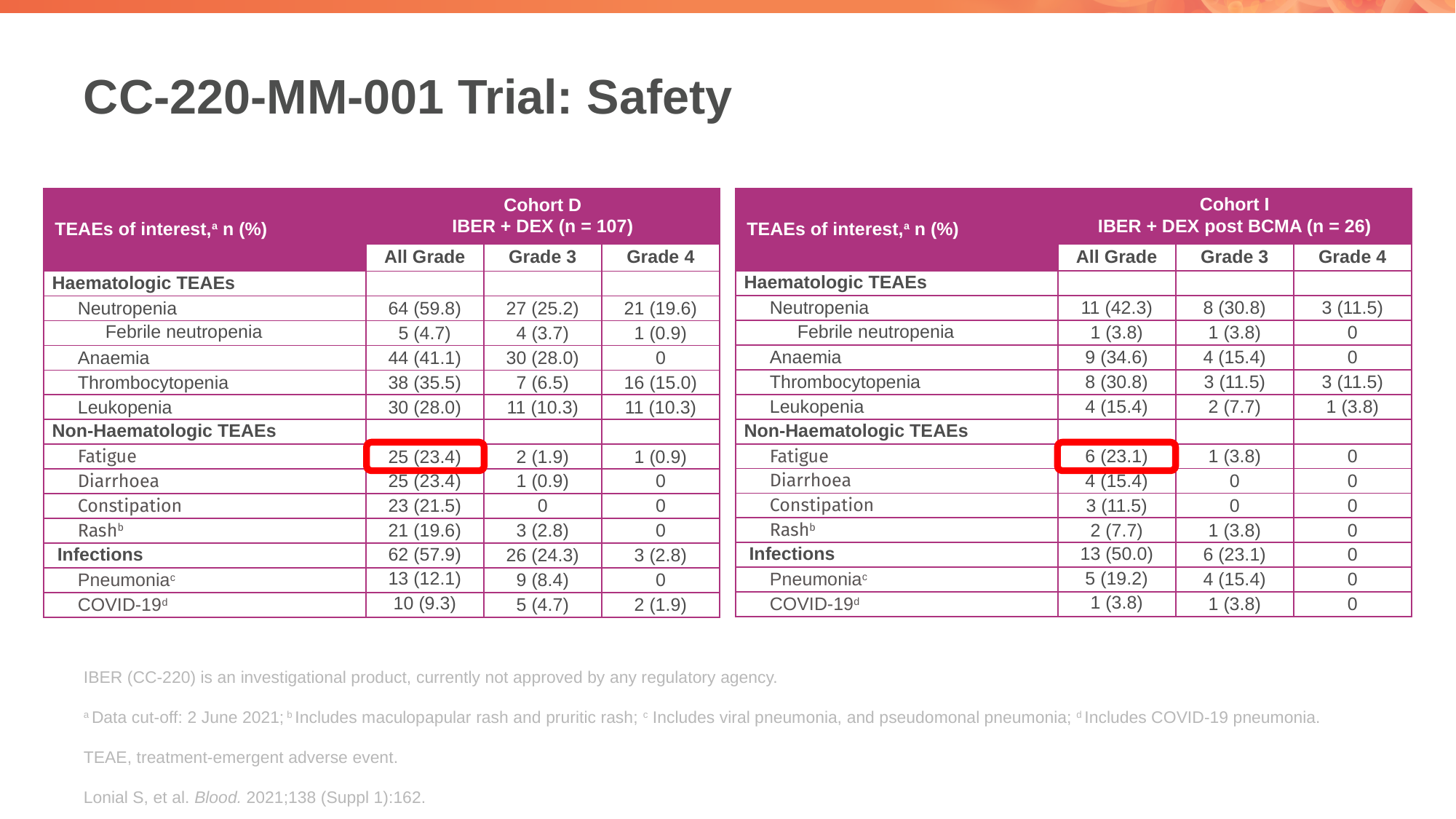

# CC-220-MM-001 Trial: Safety
| TEAEs of interest,a n (%) | Cohort I IBER + DEX post BCMA (n = 26) |  |  |
| --- | --- | --- | --- |
|  | All Grade | Grade 3 | Grade 4 |
| Haematologic TEAEs |  |  |  |
| Neutropenia | 11 (42.3) | 8 (30.8) | 3 (11.5) |
| Febrile neutropenia | 1 (3.8) | 1 (3.8) | 0 |
| Anaemia | 9 (34.6) | 4 (15.4) | 0 |
| Thrombocytopenia | 8 (30.8) | 3 (11.5) | 3 (11.5) |
| Leukopenia | 4 (15.4) | 2 (7.7) | 1 (3.8) |
| Non-Haematologic TEAEs |  |  |  |
| Fatigue | 6 (23.1) | 1 (3.8) | 0 |
| Diarrhoea | 4 (15.4) | 0 | 0 |
| Constipation | 3 (11.5) | 0 | 0 |
| Rashb | 2 (7.7) | 1 (3.8) | 0 |
| Infections | 13 (50.0) | 6 (23.1) | 0 |
| Pneumoniac | 5 (19.2) | 4 (15.4) | 0 |
| COVID-19d | 1 (3.8) | 1 (3.8) | 0 |
| TEAEs of interest,a n (%) | Cohort D IBER + DEX (n = 107) |  |  |
| --- | --- | --- | --- |
|  | All Grade | Grade 3 | Grade 4 |
| Haematologic TEAEs |  |  |  |
| Neutropenia | 64 (59.8) | 27 (25.2) | 21 (19.6) |
| Febrile neutropenia | 5 (4.7) | 4 (3.7) | 1 (0.9) |
| Anaemia | 44 (41.1) | 30 (28.0) | 0 |
| Thrombocytopenia | 38 (35.5) | 7 (6.5) | 16 (15.0) |
| Leukopenia | 30 (28.0) | 11 (10.3) | 11 (10.3) |
| Non-Haematologic TEAEs |  |  |  |
| Fatigue | 25 (23.4) | 2 (1.9) | 1 (0.9) |
| Diarrhoea | 25 (23.4) | 1 (0.9) | 0 |
| Constipation | 23 (21.5) | 0 | 0 |
| Rashb | 21 (19.6) | 3 (2.8) | 0 |
| Infections | 62 (57.9) | 26 (24.3) | 3 (2.8) |
| Pneumoniac | 13 (12.1) | 9 (8.4) | 0 |
| COVID-19d | 10 (9.3) | 5 (4.7) | 2 (1.9) |

IBER (CC-220) is an investigational product, currently not approved by any regulatory agency.

a Data cut-off: 2 June 2021; b Includes maculopapular rash and pruritic rash; c Includes viral pneumonia, and pseudomonal pneumonia; d Includes COVID-19 pneumonia.

TEAE, treatment-emergent adverse event.

Lonial S, et al. Blood. 2021;138 (Suppl 1):162.